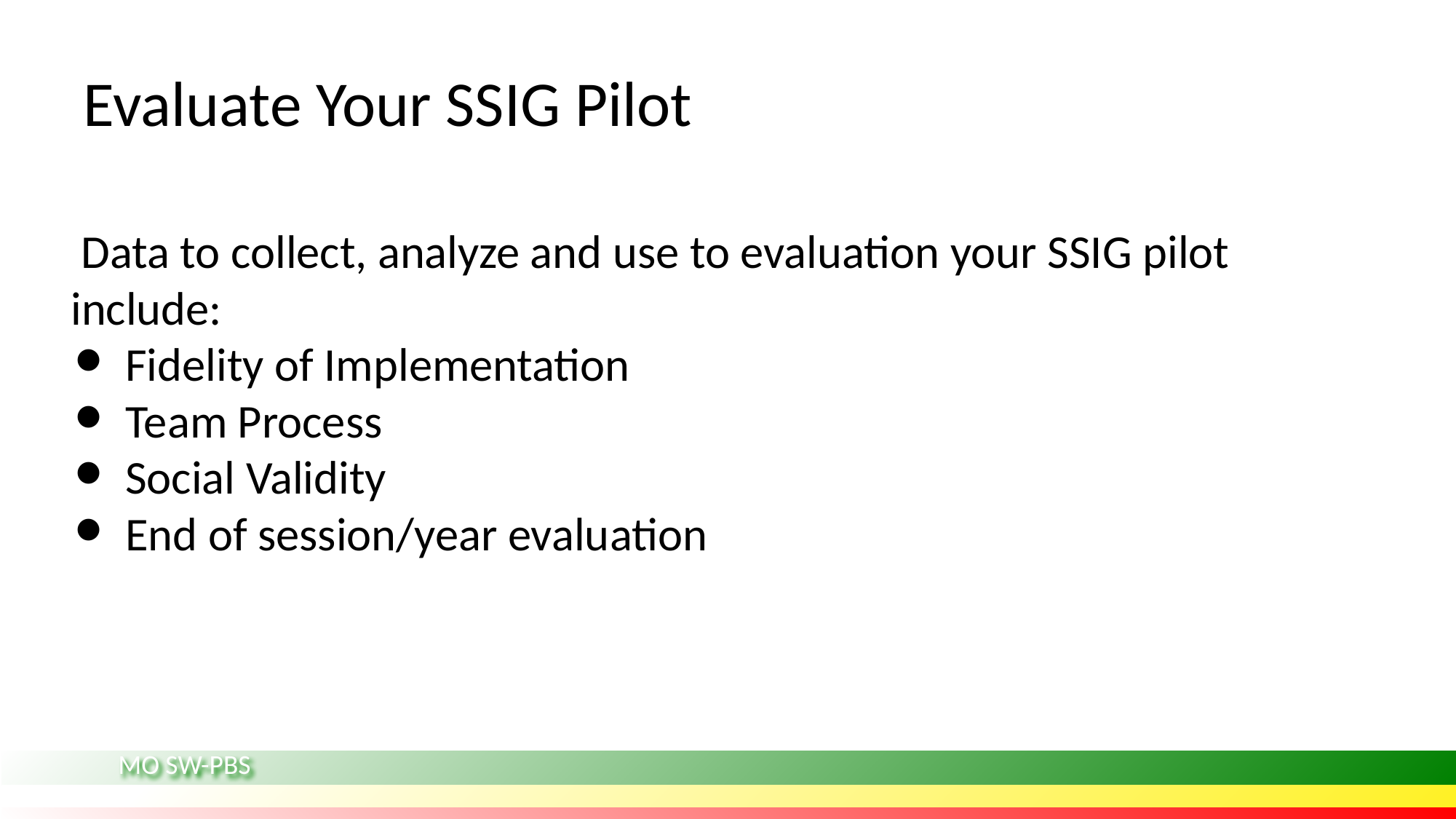

# Evaluate Your SSIG Pilot

 Data to collect, analyze and use to evaluation your SSIG pilot include:
Fidelity of Implementation
Team Process
Social Validity
End of session/year evaluation